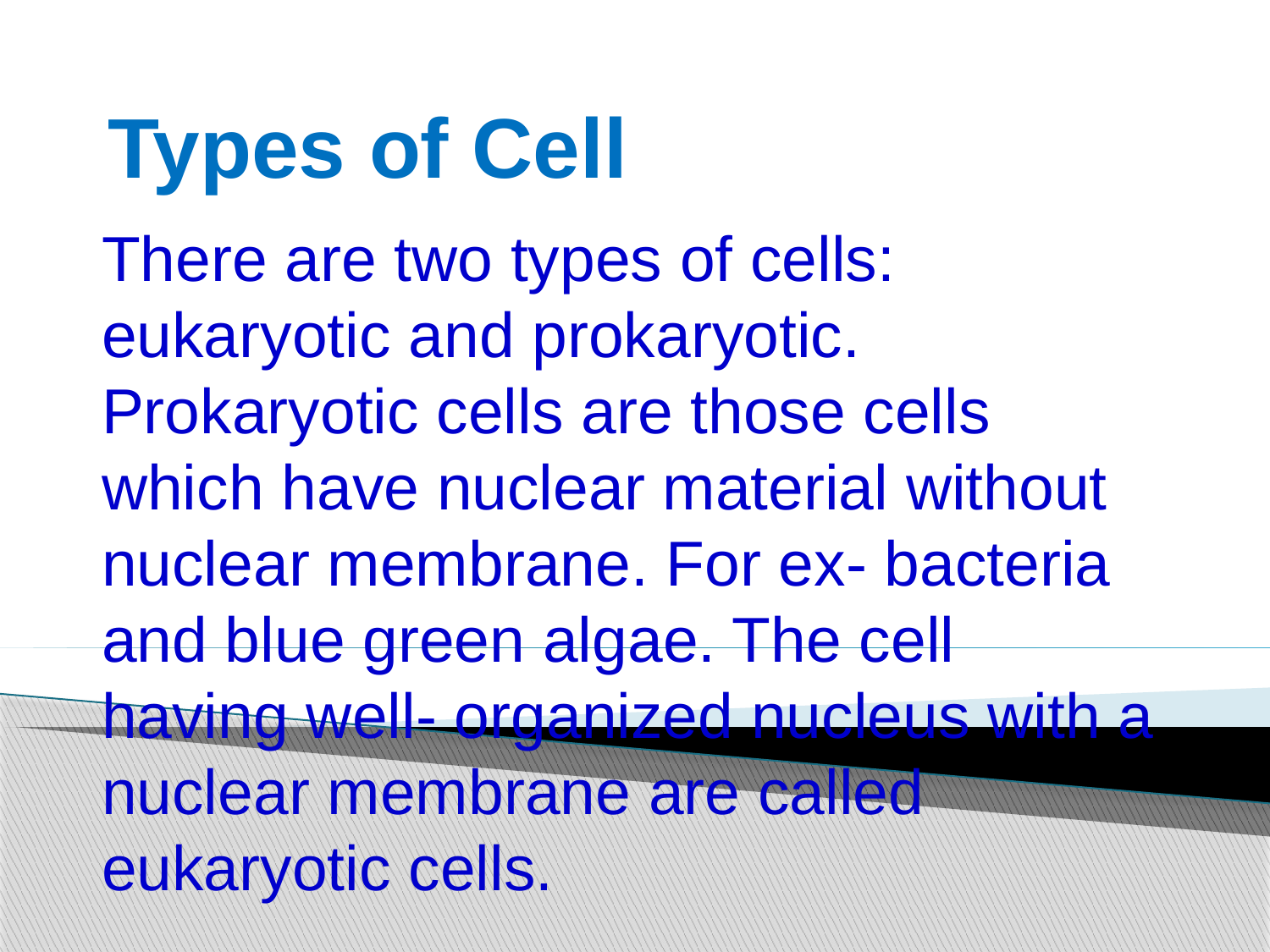

# Types of Cell
There are two types of cells: eukaryotic and prokaryotic. Prokaryotic cells are those cells which have nuclear material without nuclear membrane. For ex- bacteria and blue green algae. The cell having well- organized nucleus with a nuclear membrane are called eukaryotic cells.